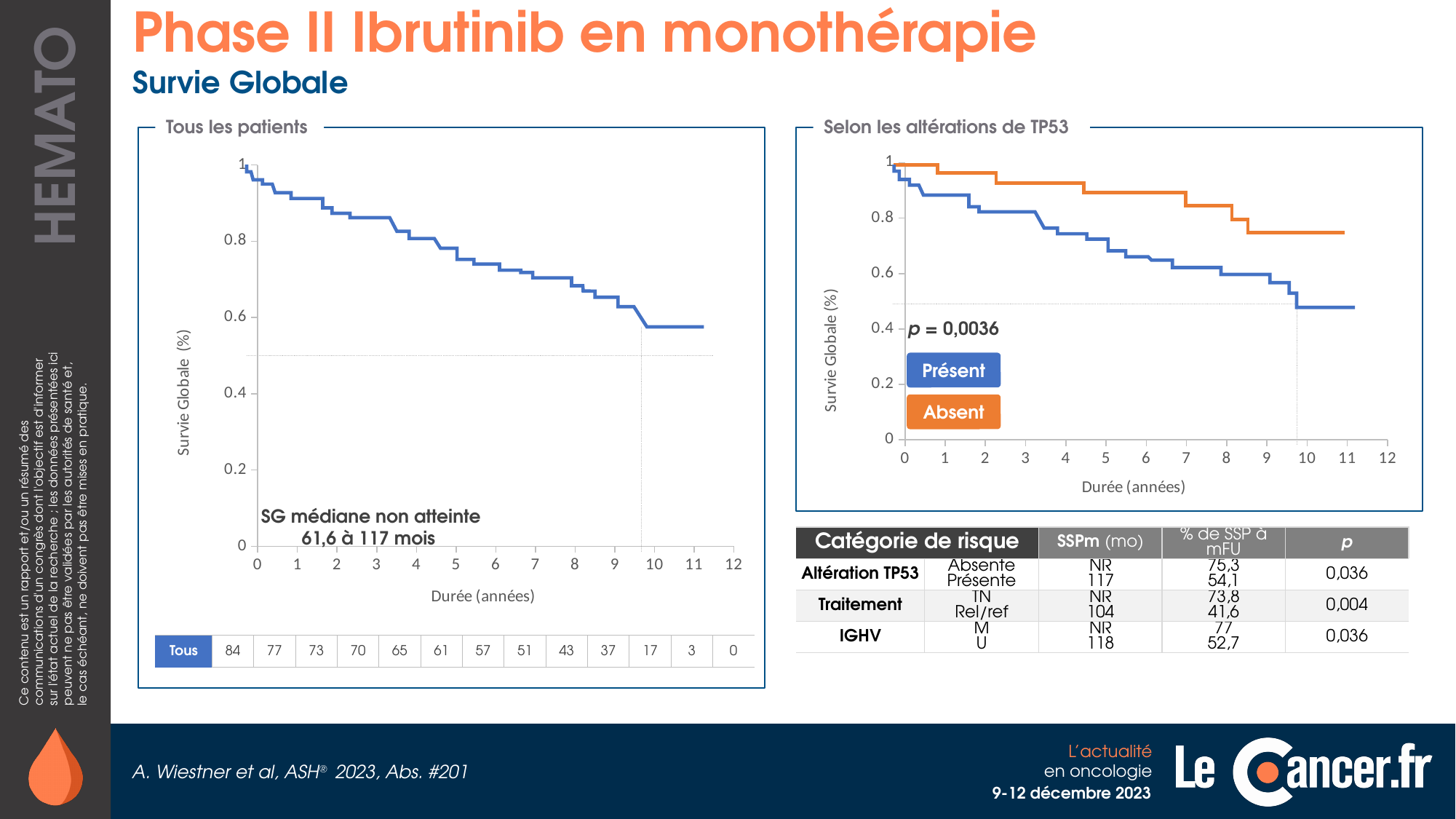

Phase II Ibrutinib en monothérapie
Survie Globale

Tous les patients
Selon les altérations de TP53

### Chart

| Category | Valeurs Y |
|---|---|

### Chart

| Category | Valeurs Y |
|---|---|

p = 0,0036
Présent
Absent
SG médiane non atteinte
61,6 à 117 mois
| Catégorie de risque | Catégorie de risque | SSPm (mo) | % de SSP à mFU | p |
| --- | --- | --- | --- | --- |
| Altération TP53 | Absente Présente | NR 117 | 75,3 54,1 | 0,036 |
| Traitement | TN Rel/ref | NR 104 | 73,8 41,6 | 0,004 |
| IGHV | M U | NR 118 | 77 52,7 | 0,036 |
| Tous | 84 | 77 | 73 | 70 | 65 | 61 | 57 | 51 | 43 | 37 | 17 | 3 | 0 |
| --- | --- | --- | --- | --- | --- | --- | --- | --- | --- | --- | --- | --- | --- |
A. Wiestner et al, ASH®  2023, Abs. #201

9-12 décembre 2023